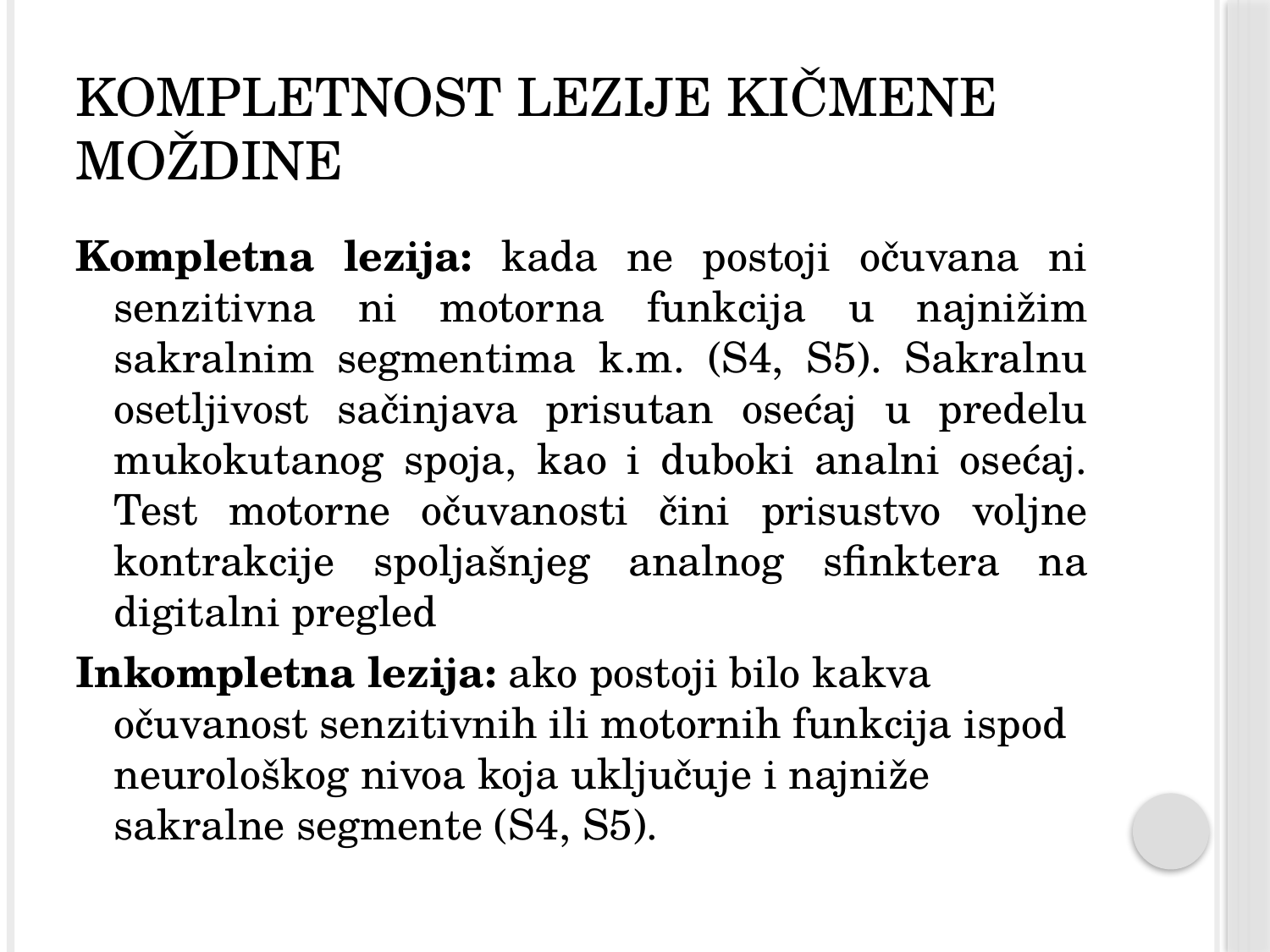

# Kompletnost lezije kičmene moždine
Kompletna lezija: kada ne postoji očuvana ni senzitivna ni motorna funkcija u najnižim sakralnim segmentima k.m. (S4, S5). Sakralnu osetljivost sačinjava prisutan osećaj u predelu mukokutanog spoja, kao i duboki analni osećaj. Test motorne očuvanosti čini prisustvo voljne kontrakcije spoljašnjeg analnog sfinktera na digitalni pregled
Inkompletna lezija: ako postoji bilo kakva očuvanost senzitivnih ili motornih funkcija ispod neurološkog nivoa koja uključuje i najniže sakralne segmente (S4, S5).